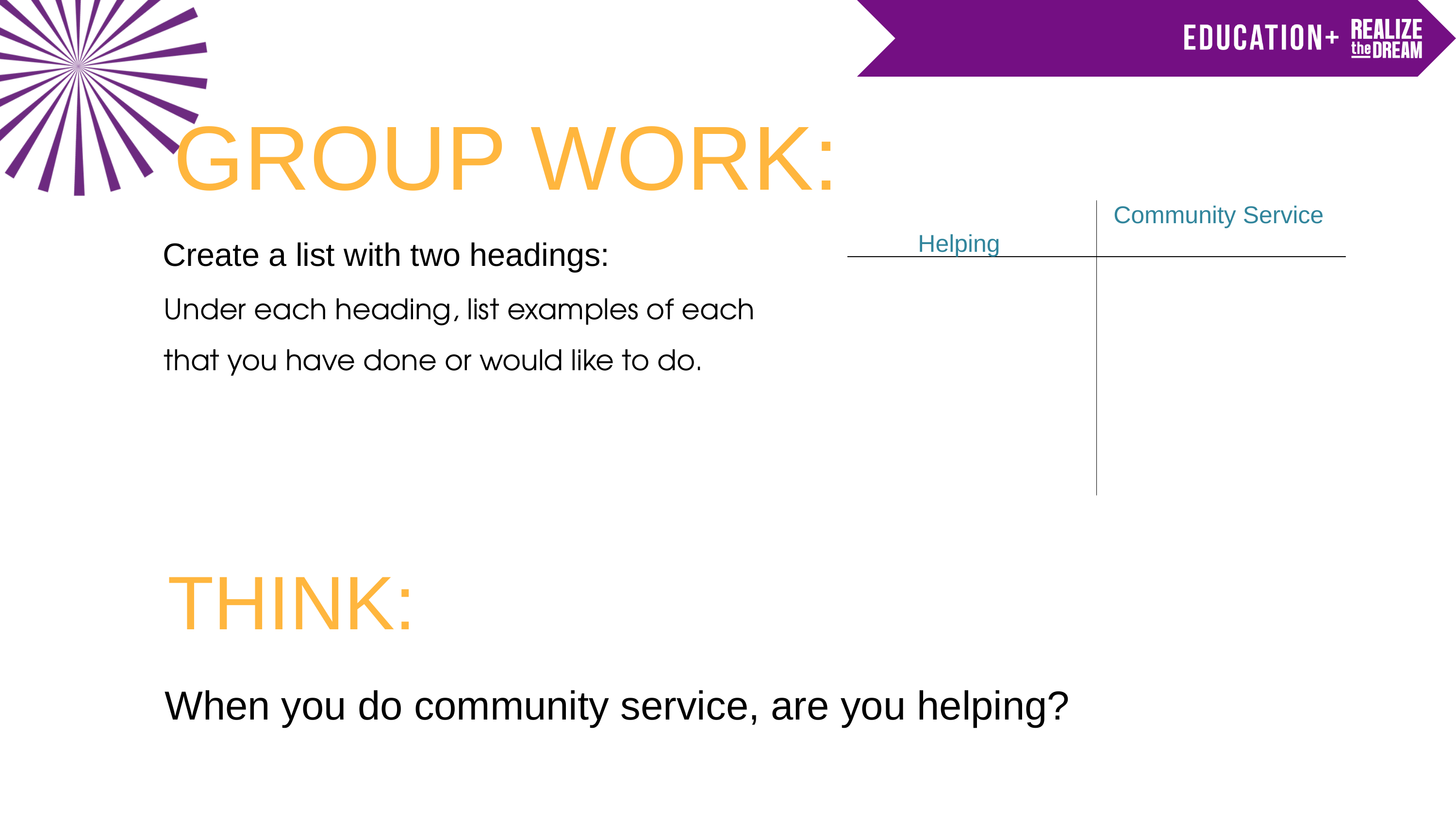

GROUP WORK:
Helping
Create a list with two headings:
Community Service
|  |  |
| --- | --- |
|  |  |
Under each heading, list examples of each that you have done or would like to do.

THINK:
When you do community service, are you helping?